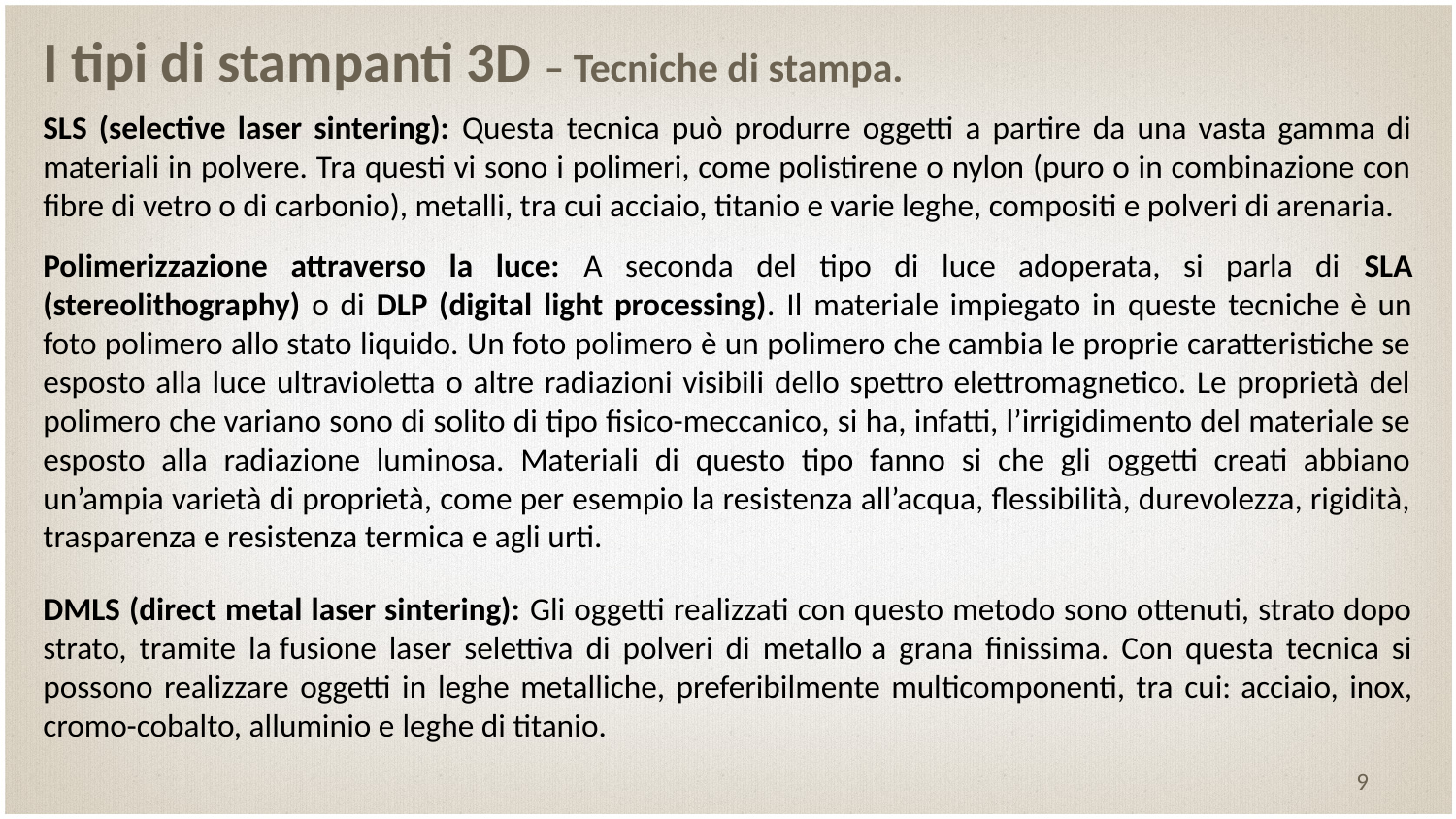

# I tipi di stampanti 3D – Tecniche di stampa.
SLS (selective laser sintering): Questa tecnica può produrre oggetti a partire da una vasta gamma di materiali in polvere. Tra questi vi sono i polimeri, come polistirene o nylon (puro o in combinazione con fibre di vetro o di carbonio), metalli, tra cui acciaio, titanio e varie leghe, compositi e polveri di arenaria.
Polimerizzazione attraverso la luce: A seconda del tipo di luce adoperata, si parla di SLA (stereolithography) o di DLP (digital light processing). Il materiale impiegato in queste tecniche è un foto polimero allo stato liquido. Un foto polimero è un polimero che cambia le proprie caratteristiche se esposto alla luce ultravioletta o altre radiazioni visibili dello spettro elettromagnetico. Le proprietà del polimero che variano sono di solito di tipo fisico-meccanico, si ha, infatti, l’irrigidimento del materiale se esposto alla radiazione luminosa. Materiali di questo tipo fanno si che gli oggetti creati abbiano un’ampia varietà di proprietà, come per esempio la resistenza all’acqua, flessibilità, durevolezza, rigidità, trasparenza e resistenza termica e agli urti.
DMLS (direct metal laser sintering): Gli oggetti realizzati con questo metodo sono ottenuti, strato dopo strato, tramite la fusione laser selettiva di polveri di metallo a grana finissima. Con questa tecnica si possono realizzare oggetti in leghe metalliche, preferibilmente multicomponenti, tra cui: acciaio, inox, cromo-cobalto, alluminio e leghe di titanio.
9